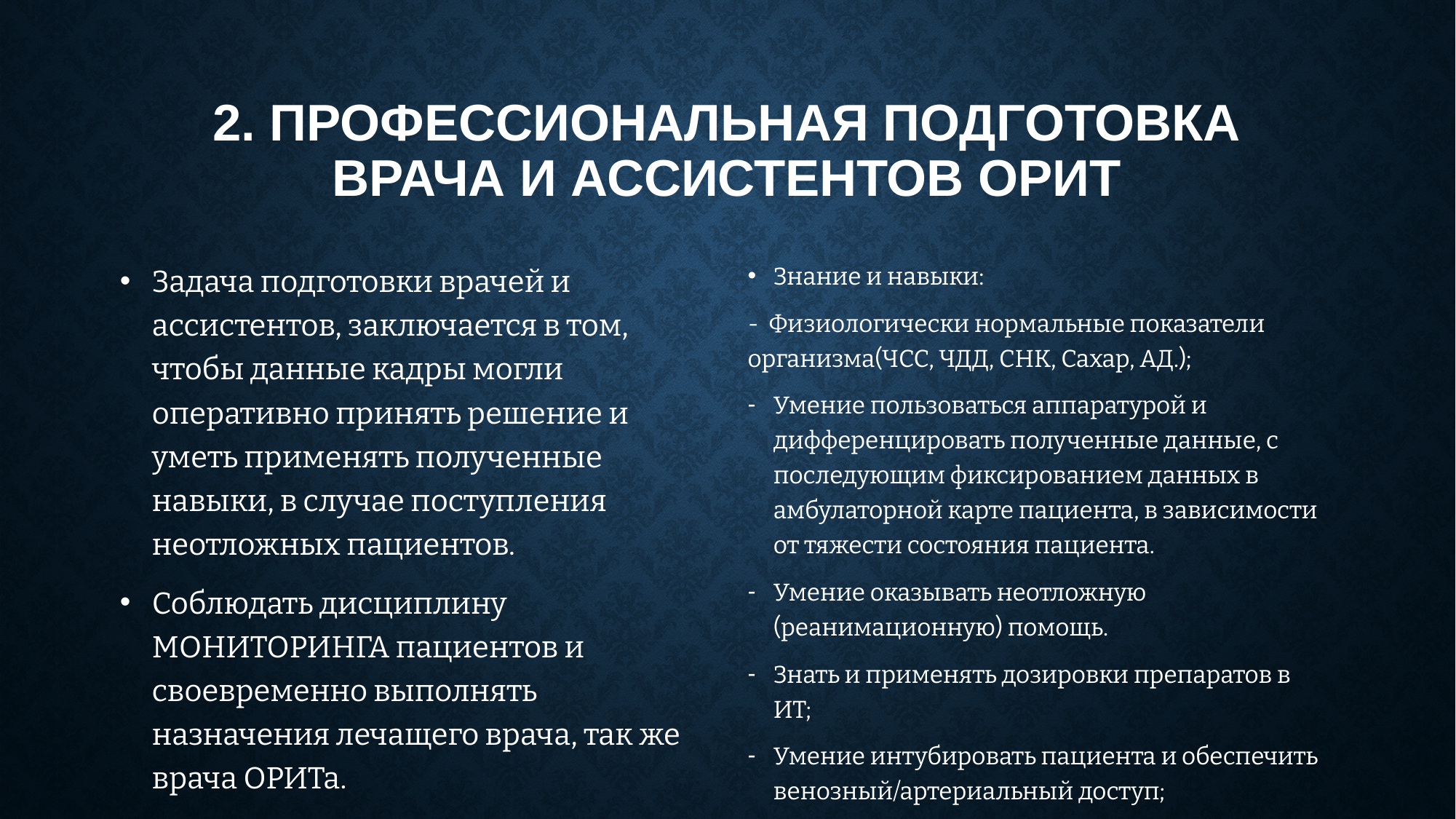

# 2. Профессиональная подготовка врача и ассистентов ОРИТ
Задача подготовки врачей и ассистентов, заключается в том, чтобы данные кадры могли оперативно принять решение и уметь применять полученные навыки, в случае поступления неотложных пациентов.
Соблюдать дисциплину МОНИТОРИНГА пациентов и своевременно выполнять назначения лечащего врача, так же врача ОРИТа.
Знание и навыки:
-  Физиологически нормальные показатели организма(ЧСС, ЧДД, СНК, Сахар, АД.);
Умение пользоваться аппаратурой и дифференцировать полученные данные, с последующим фиксированием данных в амбулаторной карте пациента, в зависимости от тяжести состояния пациента.
Умение оказывать неотложную (реанимационную) помощь.
Знать и применять дозировки препаратов в ИТ;
Умение интубировать пациента и обеспечить венозный/артериальный доступ;